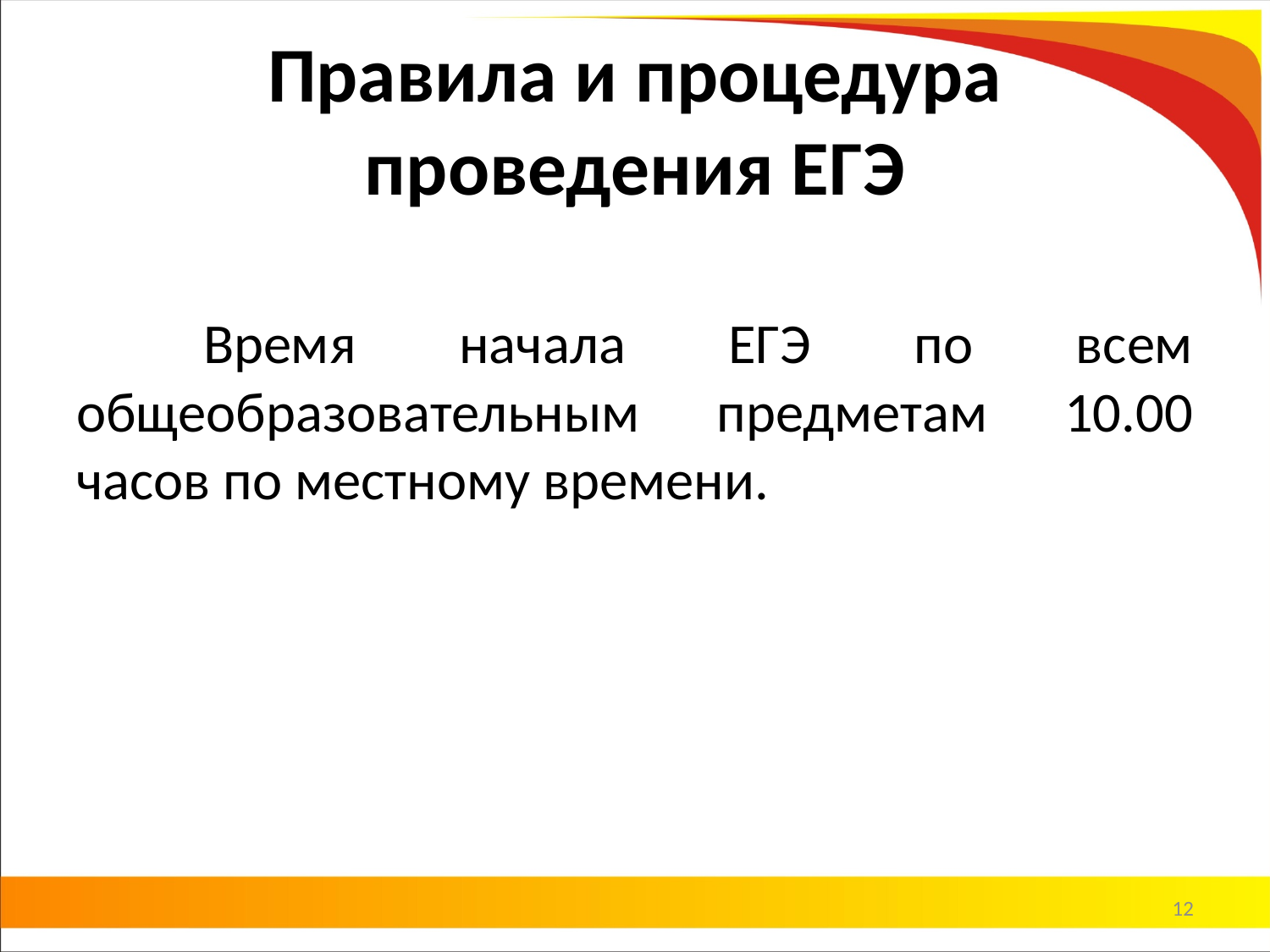

# Правила и процедура проведения ЕГЭ

	Время начала ЕГЭ по всем общеобразовательным предметам 10.00 часов по местному времени.

12